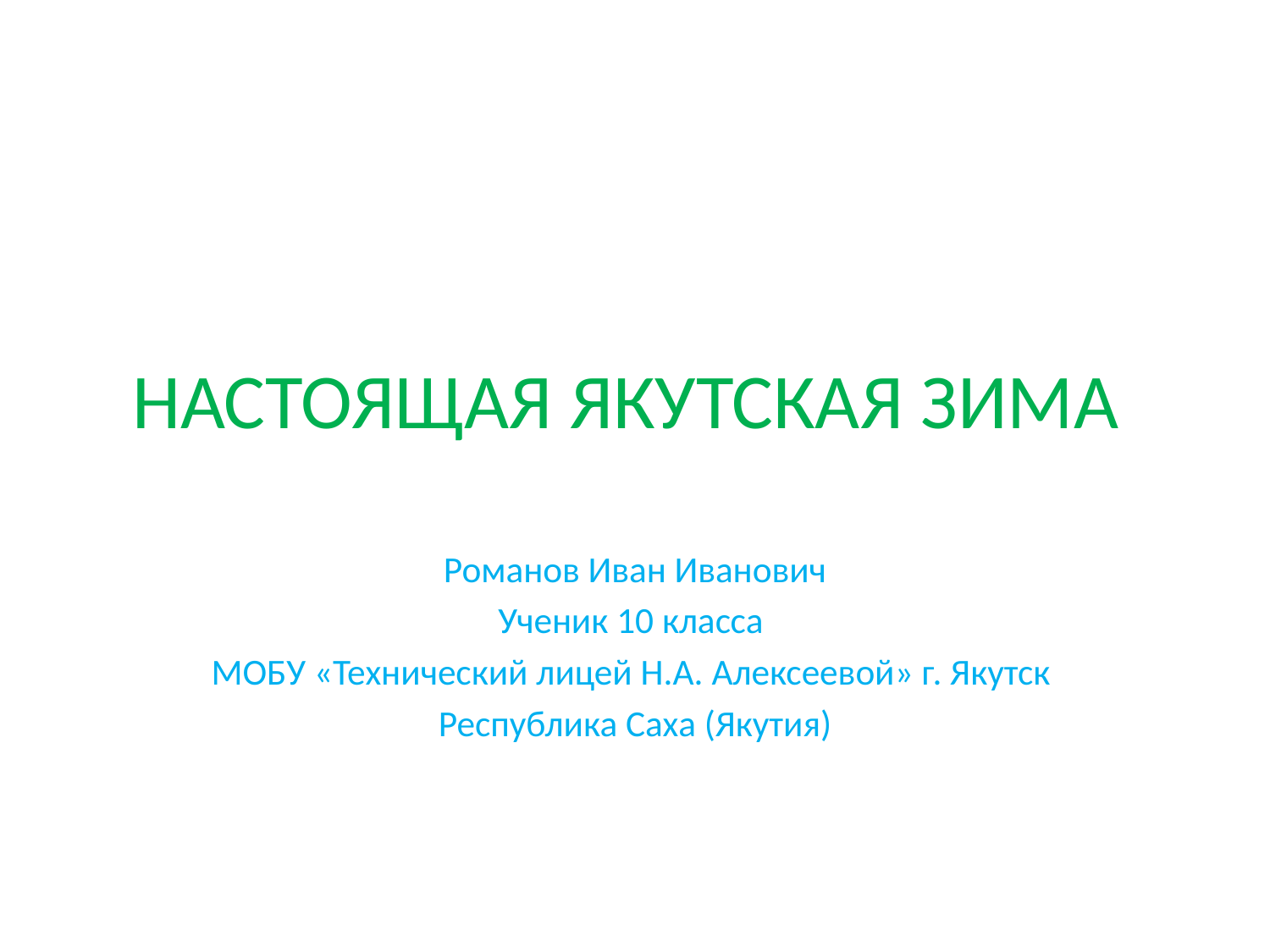

# НАСТОЯЩАЯ ЯКУТСКАЯ ЗИМА
Романов Иван Иванович
Ученик 10 класса
МОБУ «Технический лицей Н.А. Алексеевой» г. Якутск
Республика Саха (Якутия)